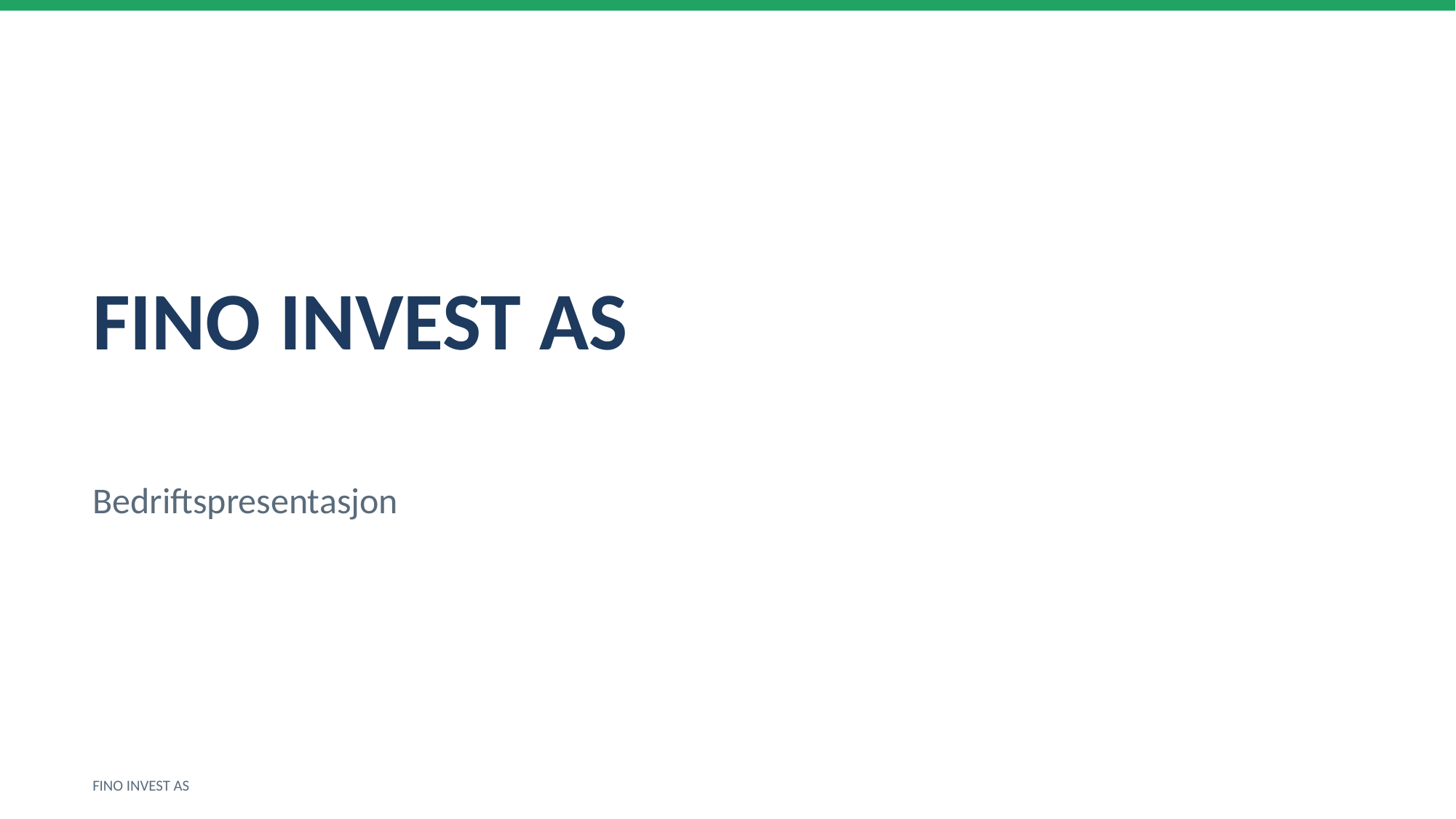

FINO INVEST AS
Bedriftspresentasjon
FINO INVEST AS